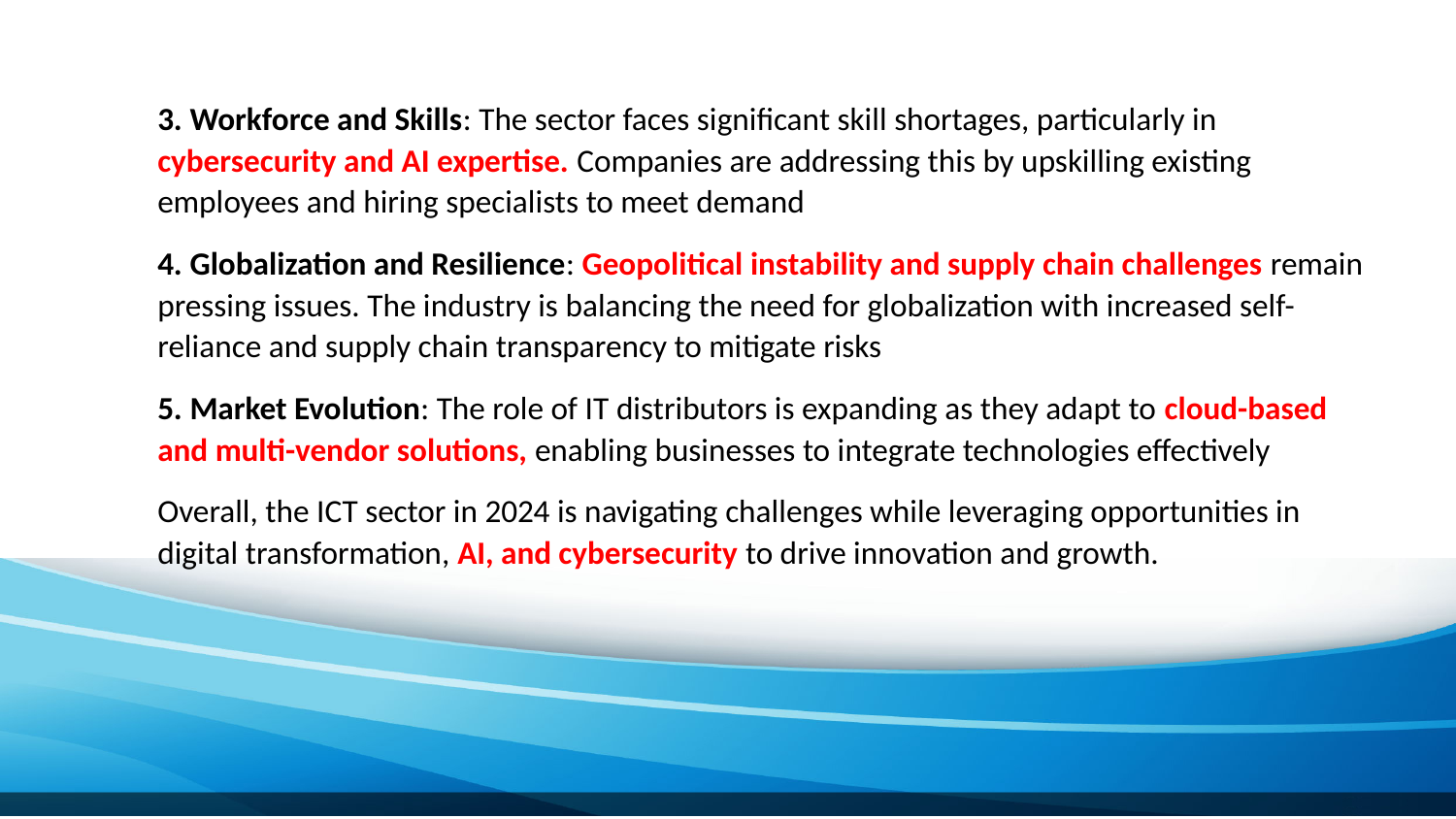

3. Workforce and Skills: The sector faces significant skill shortages, particularly in cybersecurity and AI expertise. Companies are addressing this by upskilling existing employees and hiring specialists to meet demand​
4. Globalization and Resilience: Geopolitical instability and supply chain challenges remain pressing issues. The industry is balancing the need for globalization with increased self-reliance and supply chain transparency to mitigate risks​
5. Market Evolution: The role of IT distributors is expanding as they adapt to cloud-based and multi-vendor solutions, enabling businesses to integrate technologies effectively​
Overall, the ICT sector in 2024 is navigating challenges while leveraging opportunities in digital transformation, AI, and cybersecurity to drive innovation and growth.